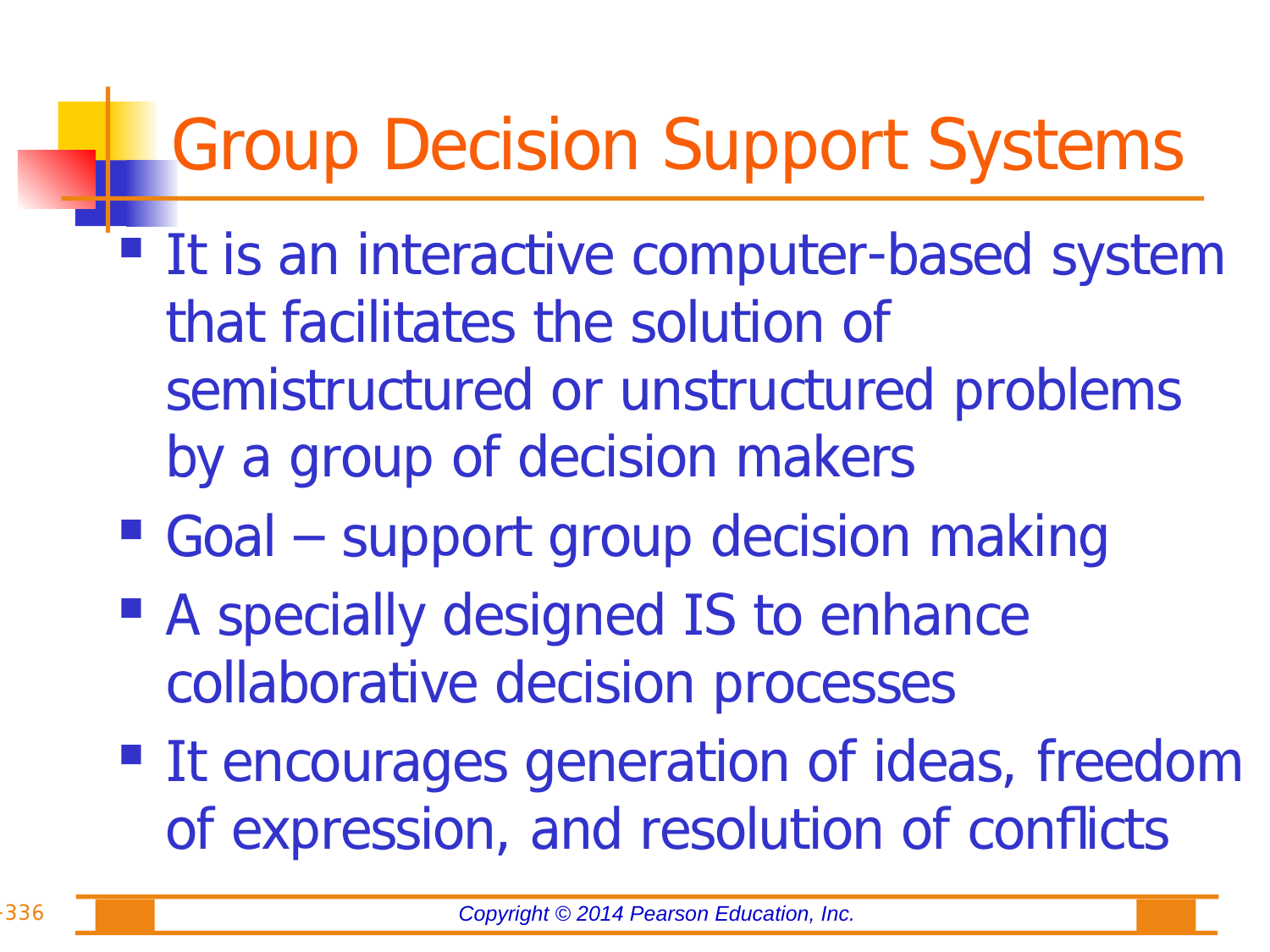

# Group Decision Support Systems
It is an interactive computer-based system that facilitates the solution of  semistructured or unstructured problems by a group of decision makers
Goal – support group decision making
A specially designed IS to enhance collaborative decision processes
It encourages generation of ideas, freedom of expression, and resolution of conflicts